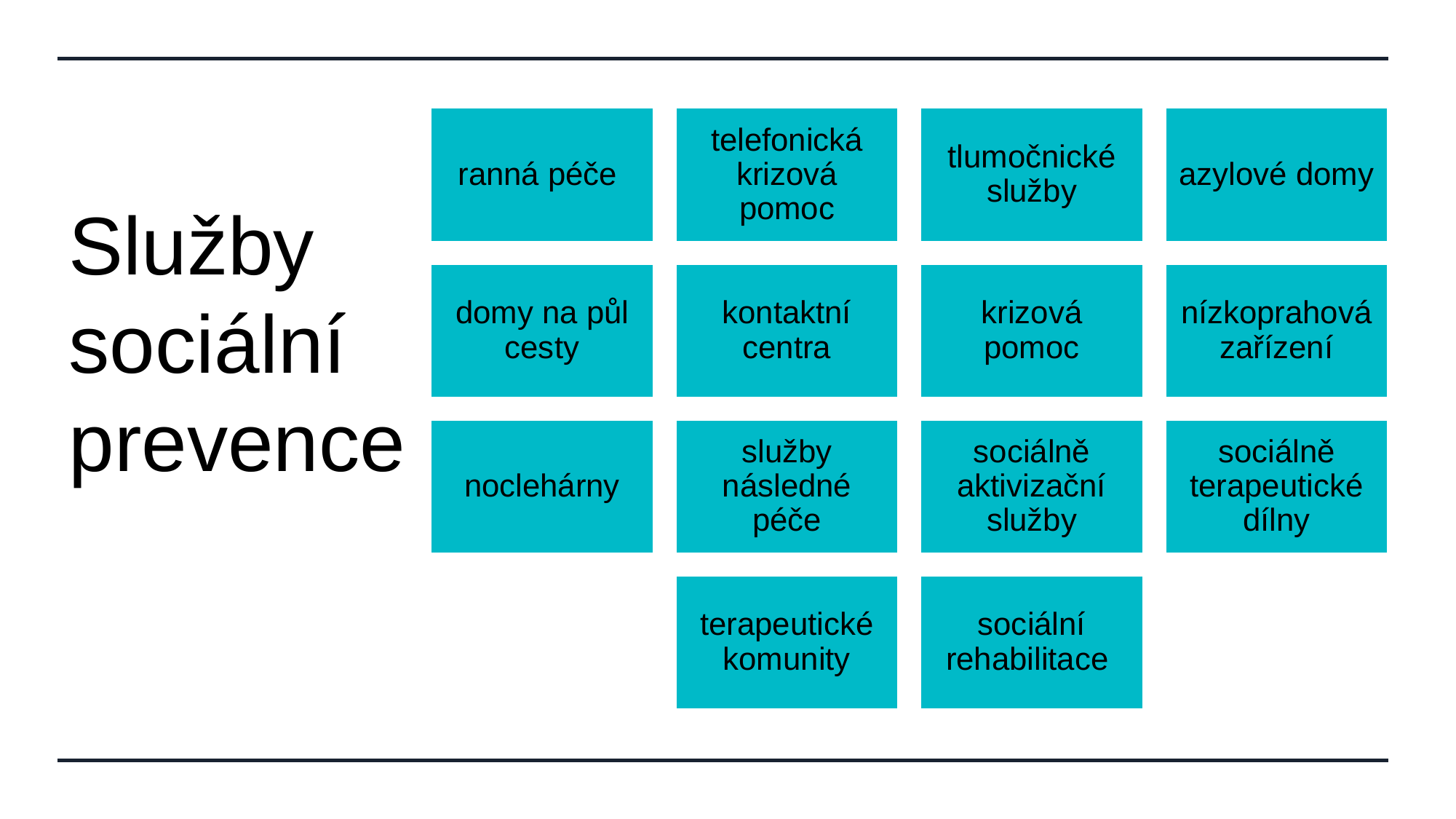

ranná péče
telefonická krizová pomoc
tlumočnické služby
azylové domy
domy na půl cesty
kontaktní centra
krizová pomoc
nízkoprahová zařízení
noclehárny
služby následné péče
sociálně aktivizační služby
sociálně terapeutické dílny
terapeutické komunity
sociální rehabilitace
# Služby sociální prevence